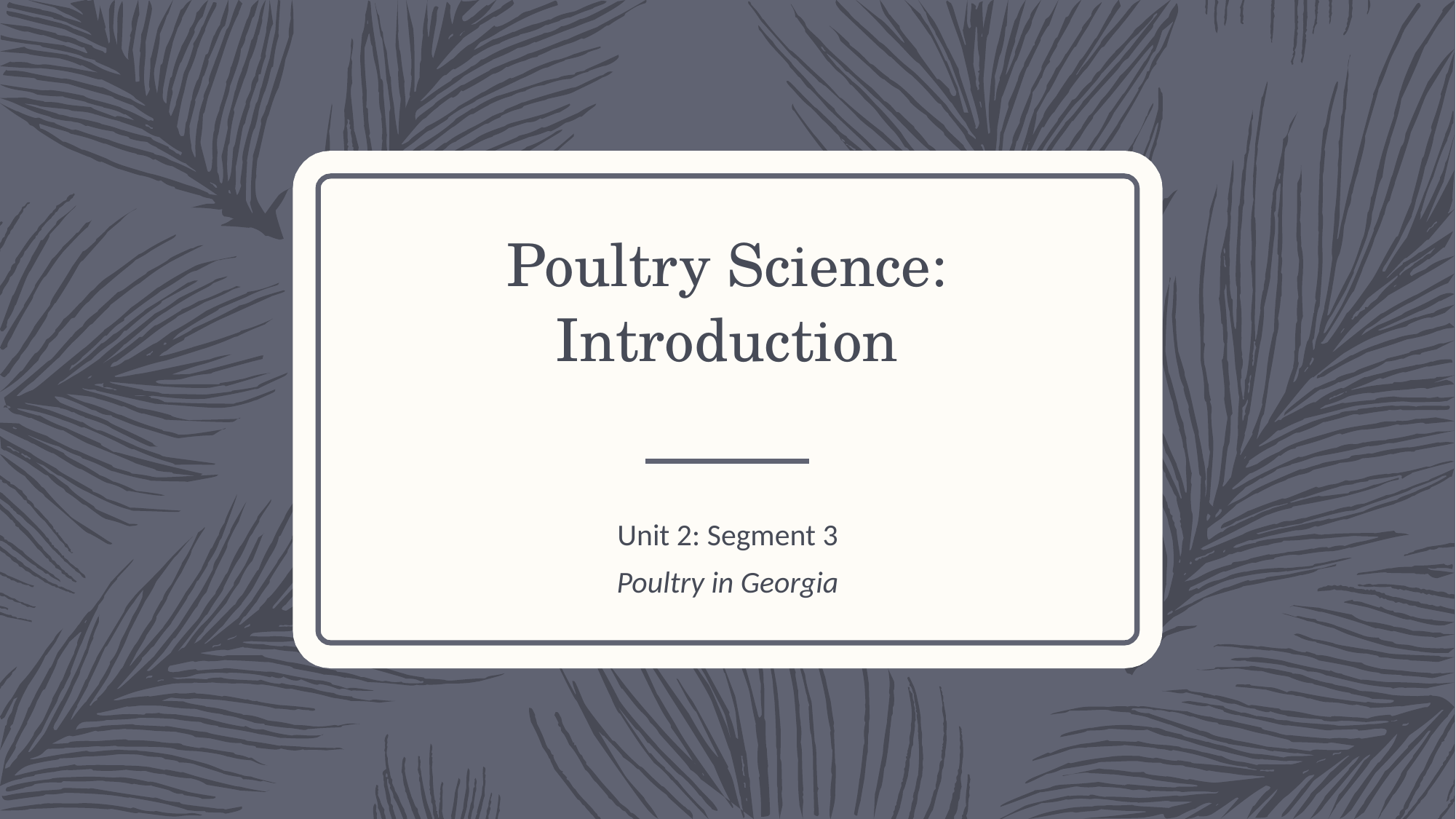

# Poultry Science: Introduction
Unit 2: Segment 3
Poultry in Georgia